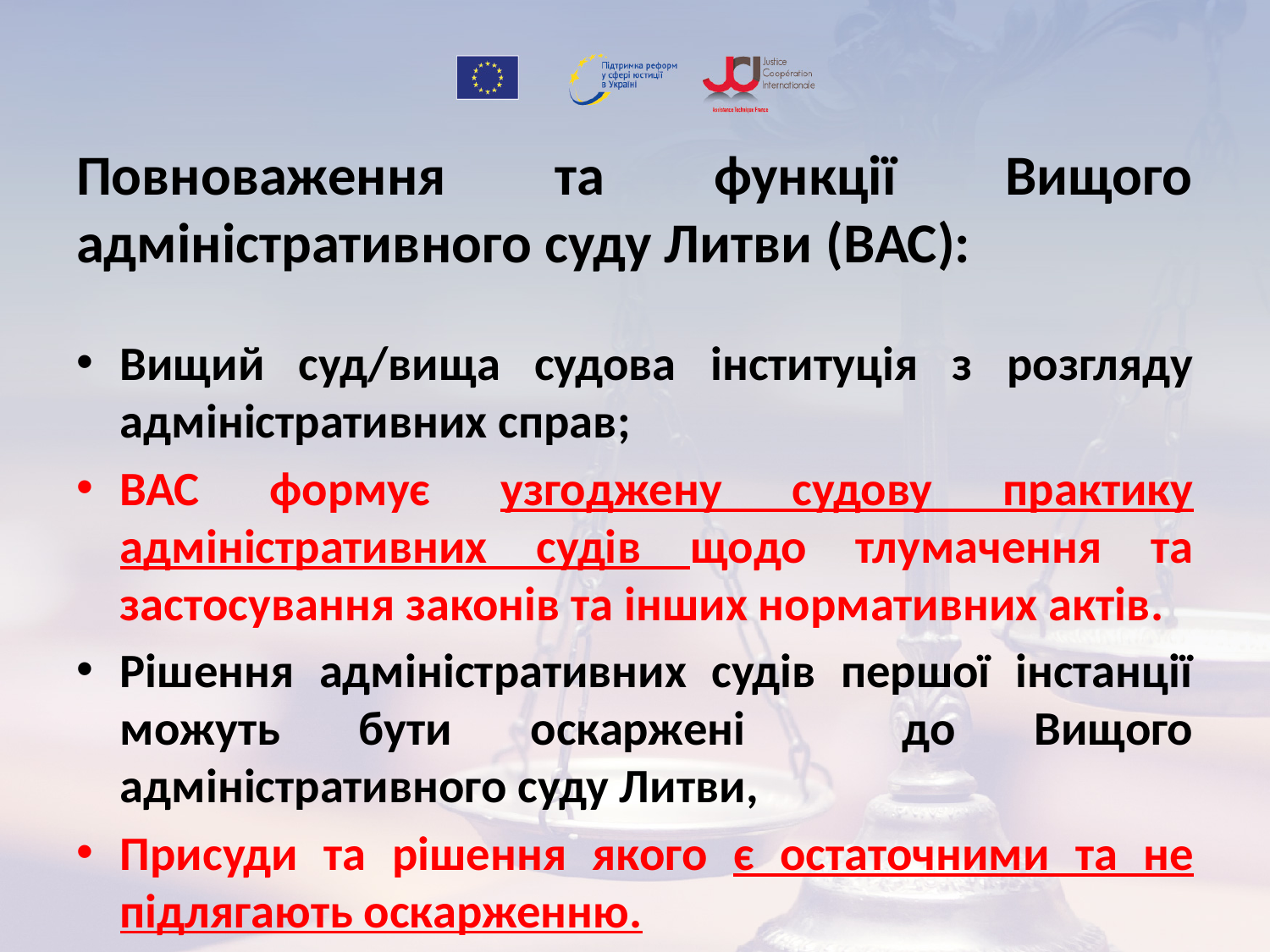

# Повноваження та функції Вищого адміністративного суду Литви (ВАС):
Вищий суд/вища судова інституція з розгляду адміністративних справ;
ВАС формує узгоджену судову практику адміністративних судів щодо тлумачення та застосування законів та інших нормативних актів.
Рішення адміністративних судів першої інстанції можуть бути оскаржені  до Вищого адміністративного суду Литви,
Присуди та рішення якого є остаточними та не підлягають оскарженню.